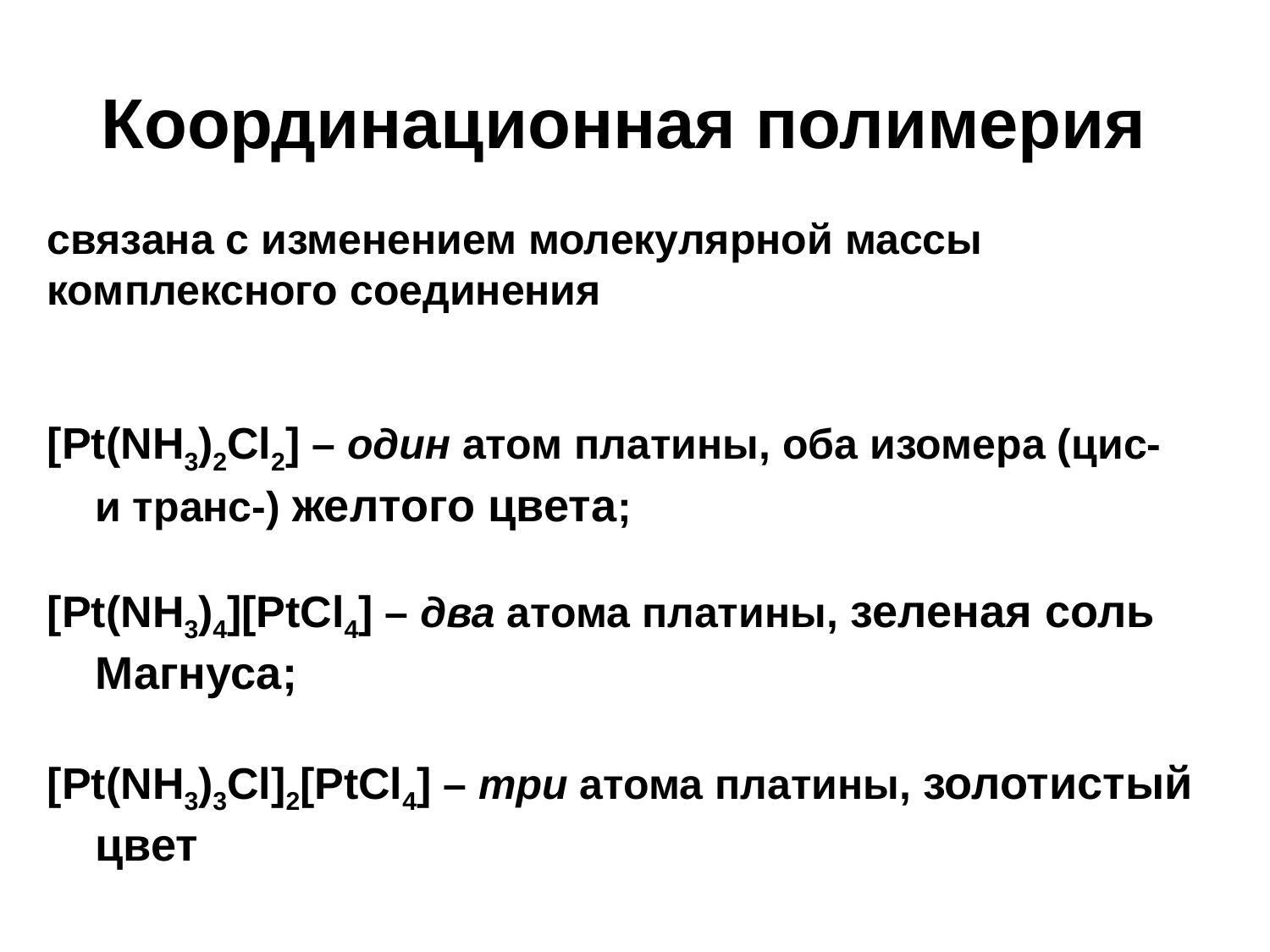

Координационная полимерия
связана с изменением молекулярной массы
комплексного соединения

[Pt(NH3)2Cl2] – один атом платины, оба изомера (цис-
и транс-) желтого цвета;

[Pt(NH3)4][PtCl4] – два атома платины, зеленая соль Магнуса;

[Pt(NH3)3Cl]2[PtCl4] – три атома платины, золотистый цвет